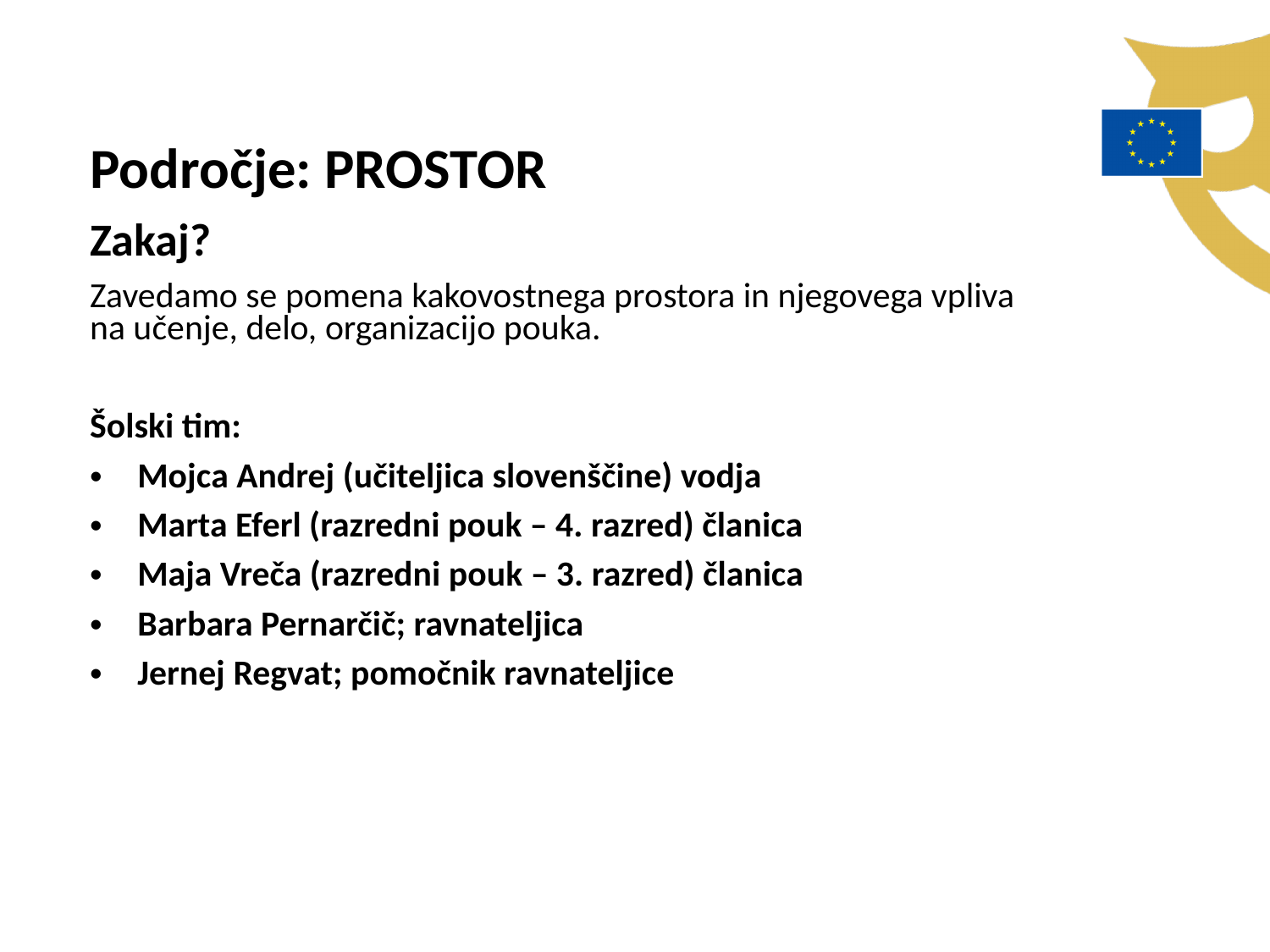

Področje: PROSTOR

Zakaj?
Zavedamo se pomena kakovostnega prostora in njegovega vpliva na učenje, delo, organizacijo pouka.

Šolski tim:
Mojca Andrej (učiteljica slovenščine) vodja
Marta Eferl (razredni pouk – 4. razred) članica
Maja Vreča (razredni pouk – 3. razred) članica
Barbara Pernarčič; ravnateljica
Jernej Regvat; pomočnik ravnateljice